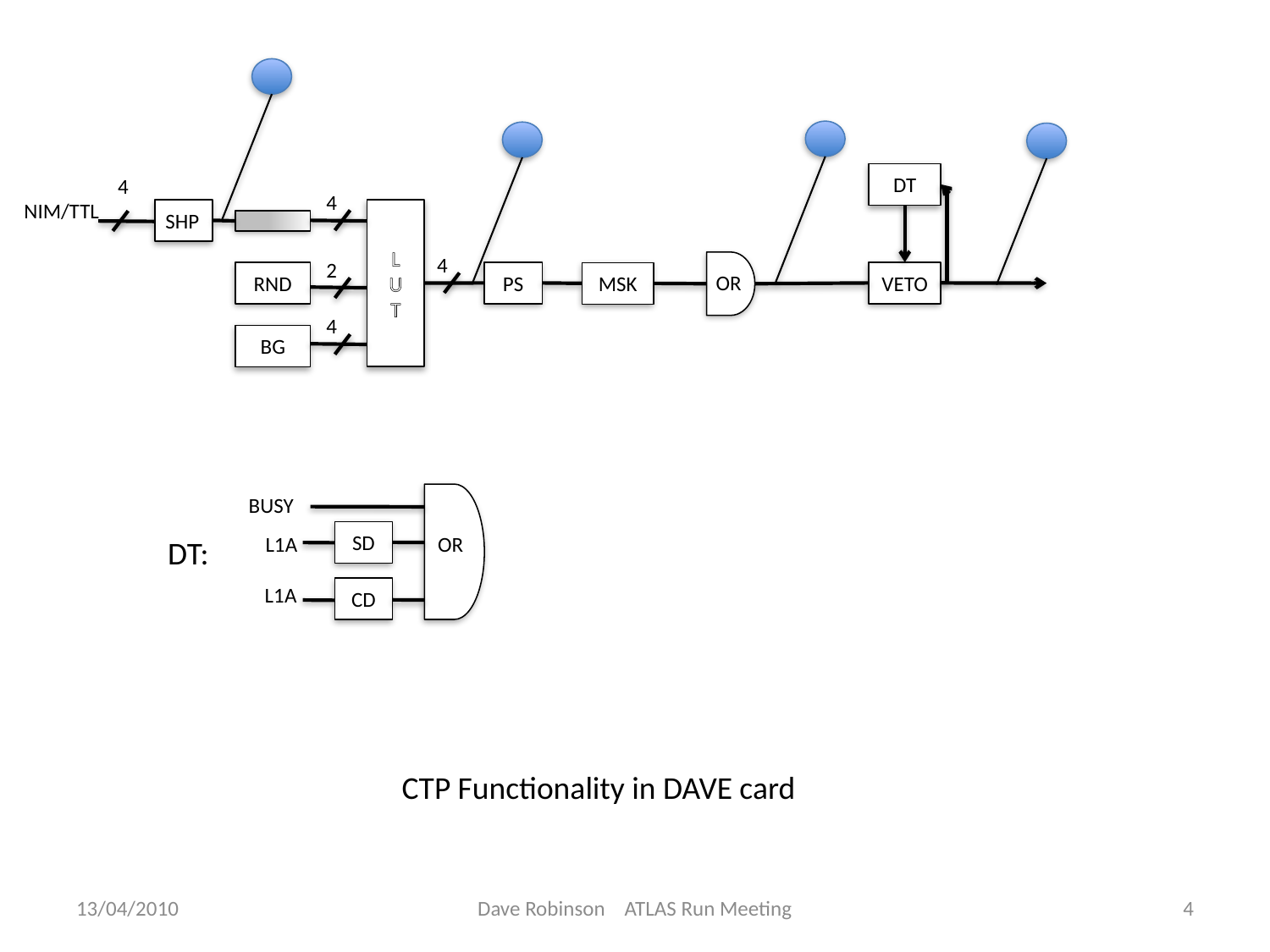

DT
4
4
NIM/TTL

L
U
T
SHP

4
2

RND
PS
VETO
MSK
OR
4
BG

BUSY
SD
L1A
OR
DT:
L1A
CD
CTP Functionality in DAVE card
13/04/2010
Dave Robinson    ATLAS Run Meeting
4